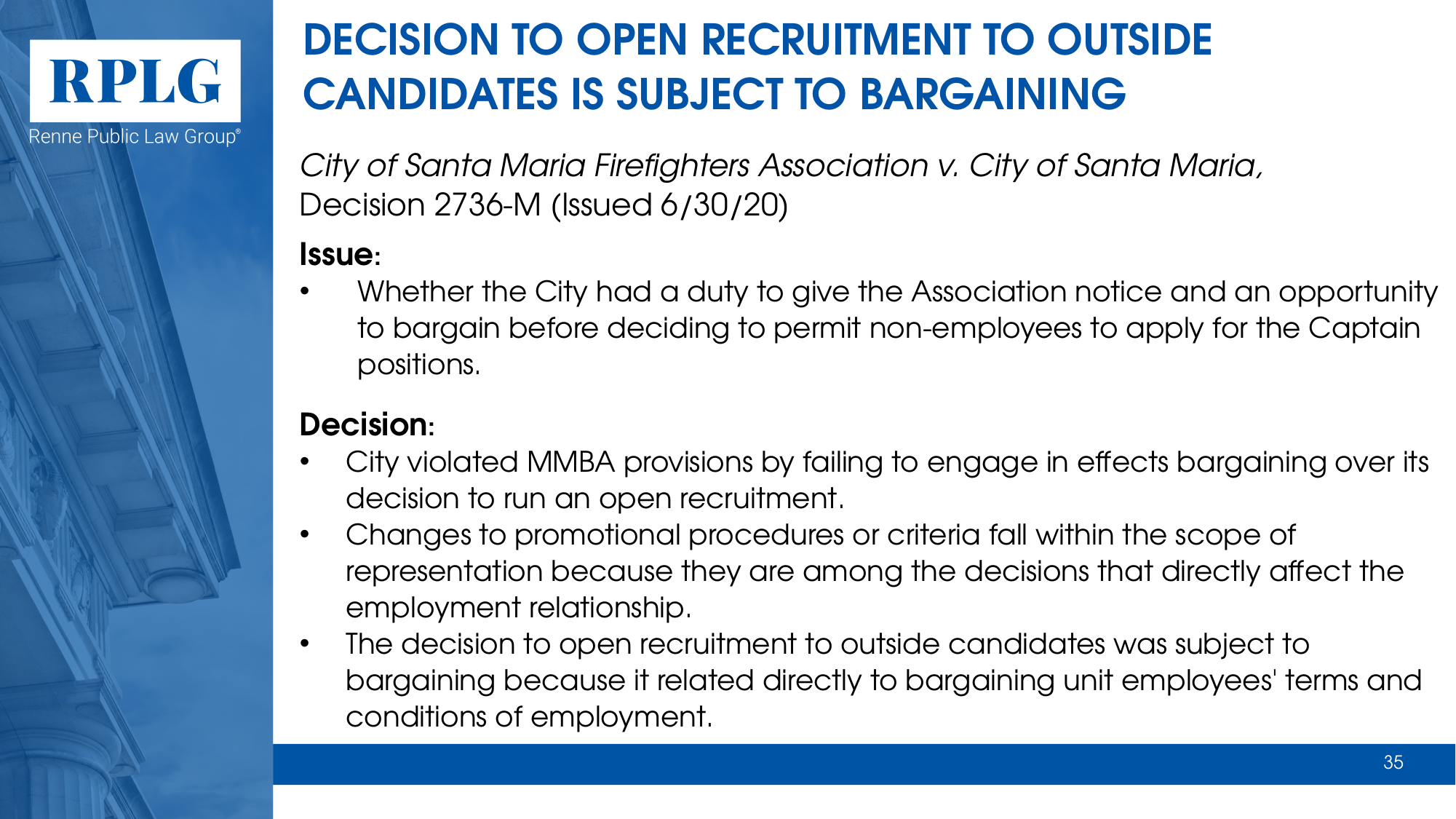

# DECISION TO OPEN RECRUITMENT TO OUTSIDE CANDIDATES IS SUBJECT TO BARGAINING
City of Santa Maria Firefighters Association v. City of Santa Maria,
Decision 2736-M (Issued 6/30/20)

Issue:
Whether the City had a duty to give the Association notice and an opportunity to bargain before deciding to permit non-employees to apply for the Captain positions.

Decision:
City violated MMBA provisions by failing to engage in effects bargaining over its decision to run an open recruitment.
Changes to promotional procedures or criteria fall within the scope of representation because they are among the decisions that directly affect the employment relationship.
The decision to open recruitment to outside candidates was subject to bargaining because it related directly to bargaining unit employees' terms and conditions of employment.
35